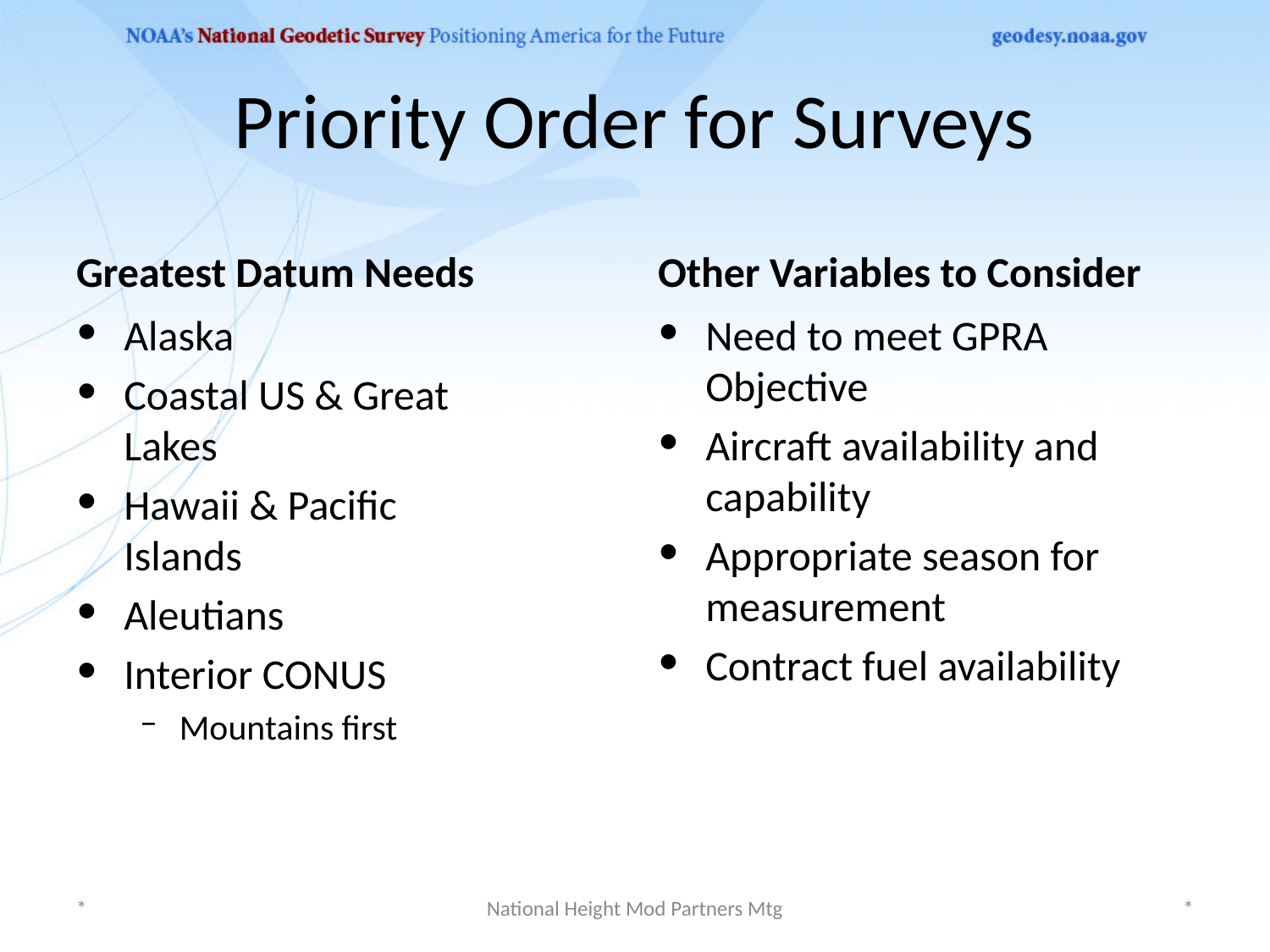

# Priority Order for Surveys
Greatest Datum Needs
Other Variables to Consider
Alaska
Coastal US & Great Lakes
Hawaii & Pacific Islands
Aleutians
Interior CONUS
Mountains first
Need to meet GPRA Objective
Aircraft availability and capability
Appropriate season for measurement
Contract fuel availability
*
National Height Mod Partners Mtg
*